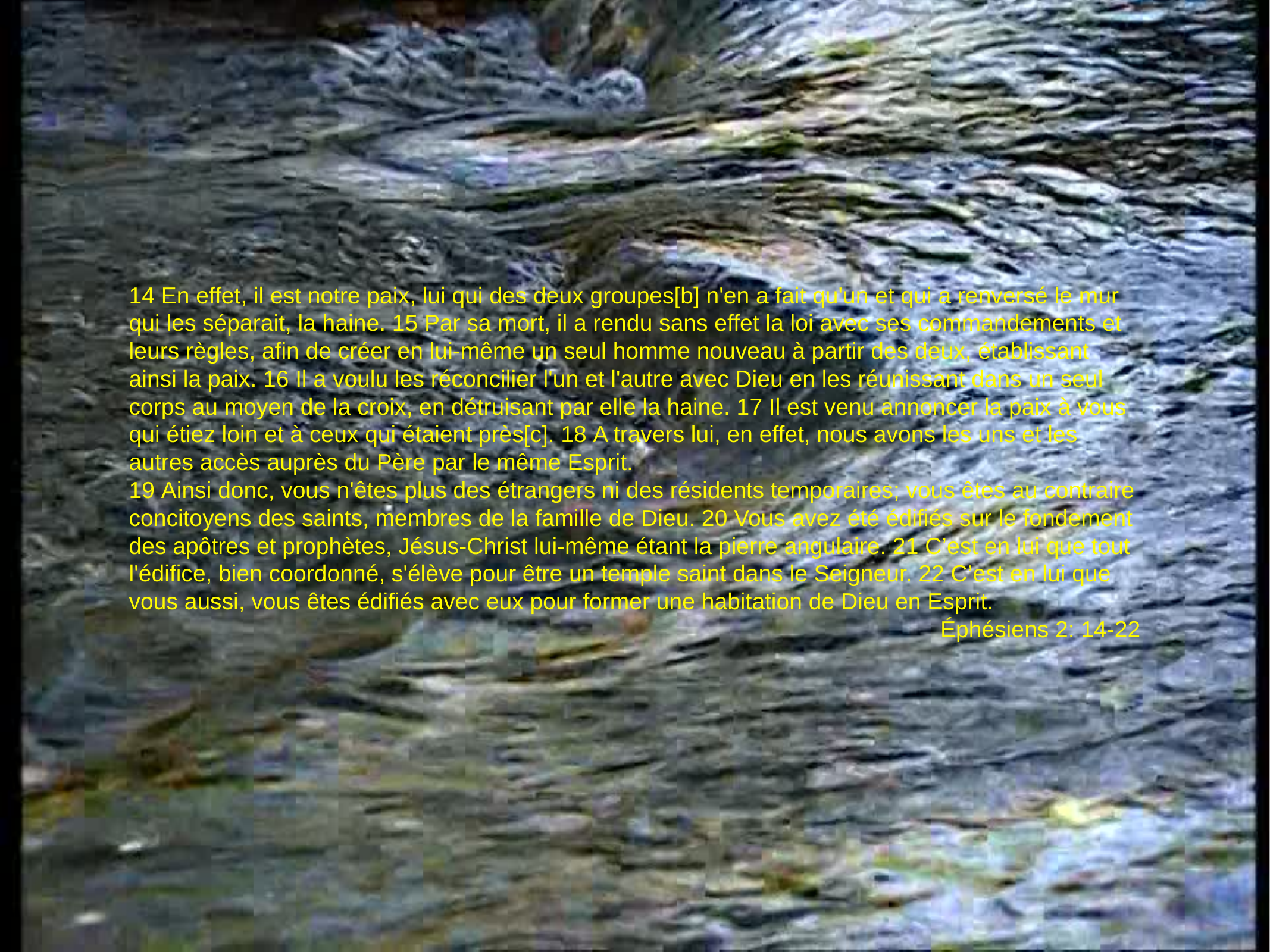

# 14 En effet, il est notre paix, lui qui des deux groupes[b] n'en a fait qu'un et qui a renversé le mur qui les séparait, la haine. 15 Par sa mort, il a rendu sans effet la loi avec ses commandements et leurs règles, afin de créer en lui-même un seul homme nouveau à partir des deux, établissant ainsi la paix. 16 Il a voulu les réconcilier l'un et l'autre avec Dieu en les réunissant dans un seul corps au moyen de la croix, en détruisant par elle la haine. 17 Il est venu annoncer la paix à vous qui étiez loin et à ceux qui étaient près[c]. 18 A travers lui, en effet, nous avons les uns et les autres accès auprès du Père par le même Esprit.
19 Ainsi donc, vous n'êtes plus des étrangers ni des résidents temporaires; vous êtes au contraire concitoyens des saints, membres de la famille de Dieu. 20 Vous avez été édifiés sur le fondement des apôtres et prophètes, Jésus-Christ lui-même étant la pierre angulaire. 21 C’est en lui que tout l'édifice, bien coordonné, s'élève pour être un temple saint dans le Seigneur. 22 C’est en lui que vous aussi, vous êtes édifiés avec eux pour former une habitation de Dieu en Esprit.
Éphésiens 2: 14-22